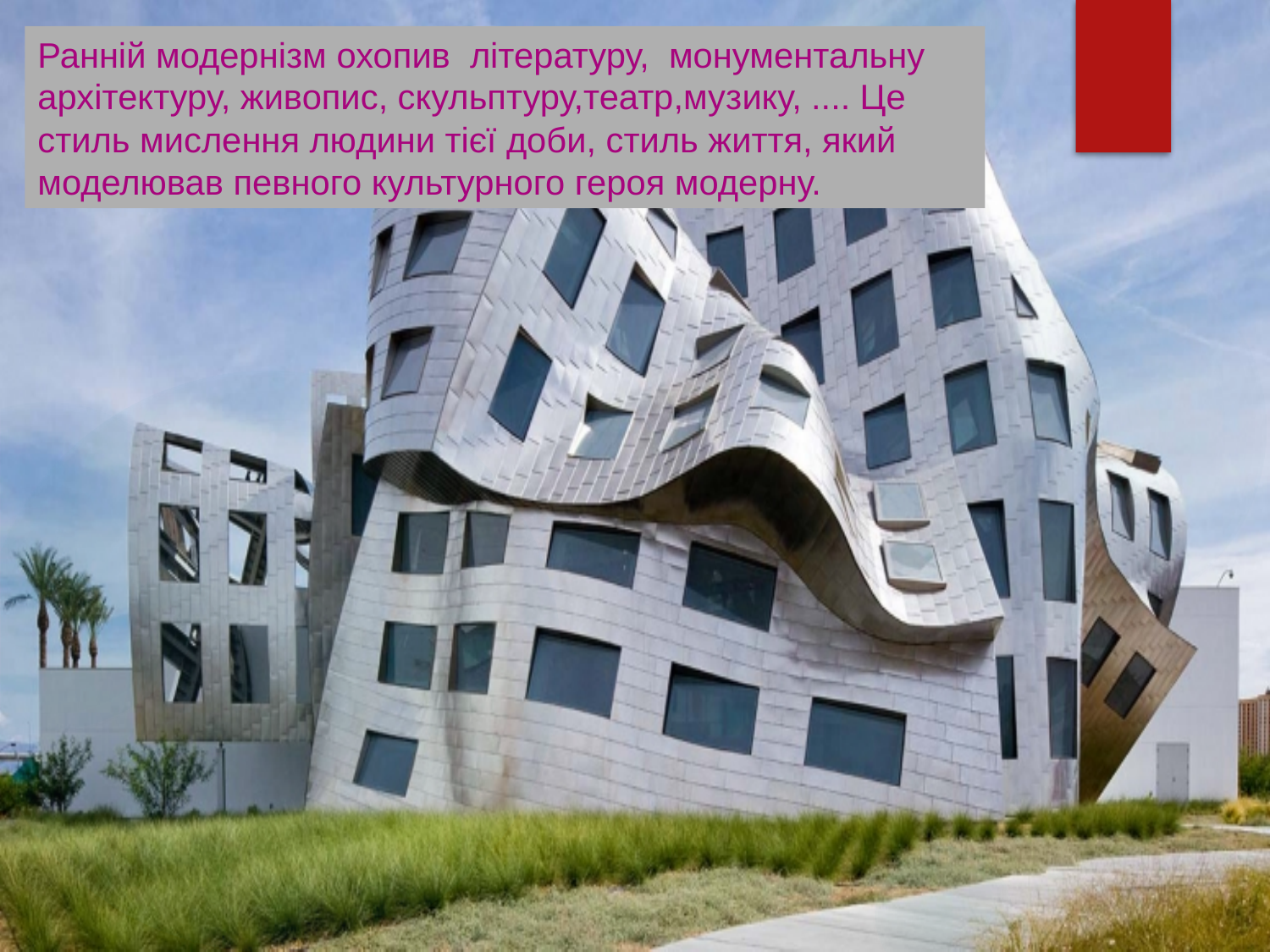

Ранній модернізм охопив  літературу,  монументальну архітектуру, живопис, скульптуру,театр,музику, .... Це стиль мислення людини тієї доби, стиль життя, який моделював певного культурного героя модерну.